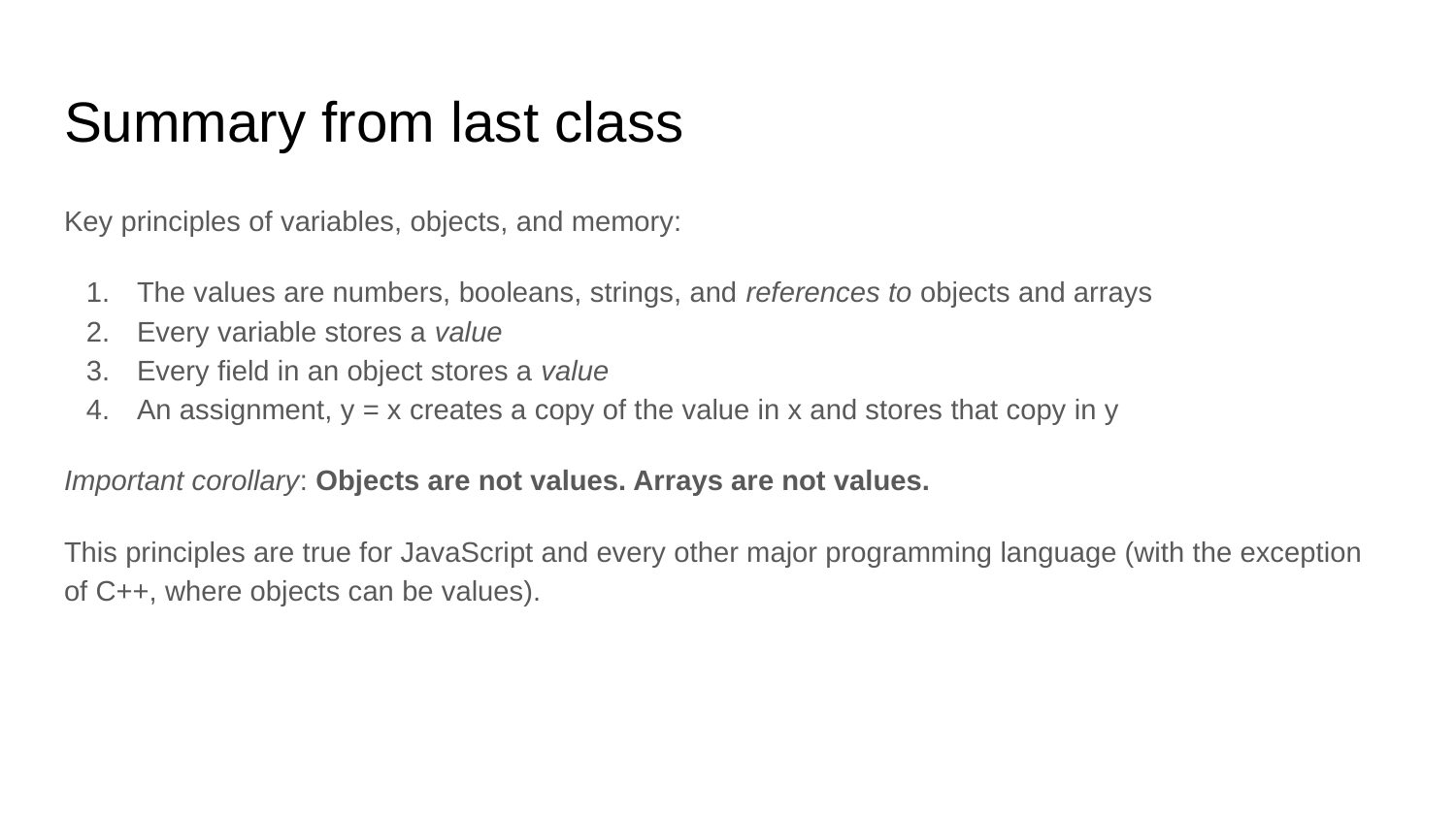

# Summary from last class
Key principles of variables, objects, and memory:
The values are numbers, booleans, strings, and references to objects and arrays
Every variable stores a value
Every field in an object stores a value
An assignment, y = x creates a copy of the value in x and stores that copy in y
Important corollary: Objects are not values. Arrays are not values.
This principles are true for JavaScript and every other major programming language (with the exception of C++, where objects can be values).